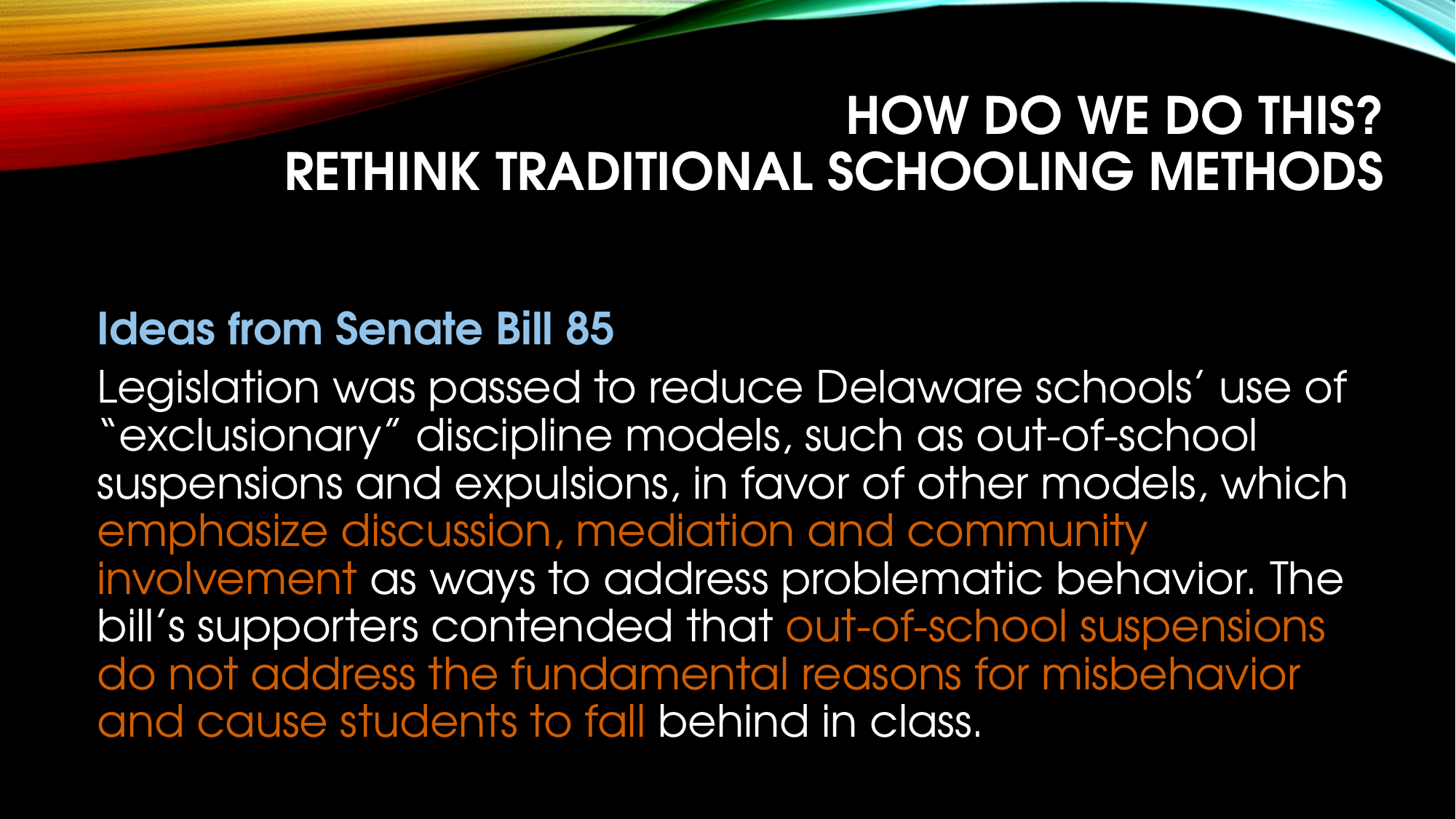

# How do we do this? RETHINK TRADITIONAL SCHOOLING methods
Ideas from Senate Bill 85
Legislation was passed to reduce Delaware schools’ use of “exclusionary” discipline models, such as out-of-school suspensions and expulsions, in favor of other models, which emphasize discussion, mediation and community involvement as ways to address problematic behavior. The bill’s supporters contended that out-of-school suspensions do not address the fundamental reasons for misbehavior and cause students to fall behind in class.